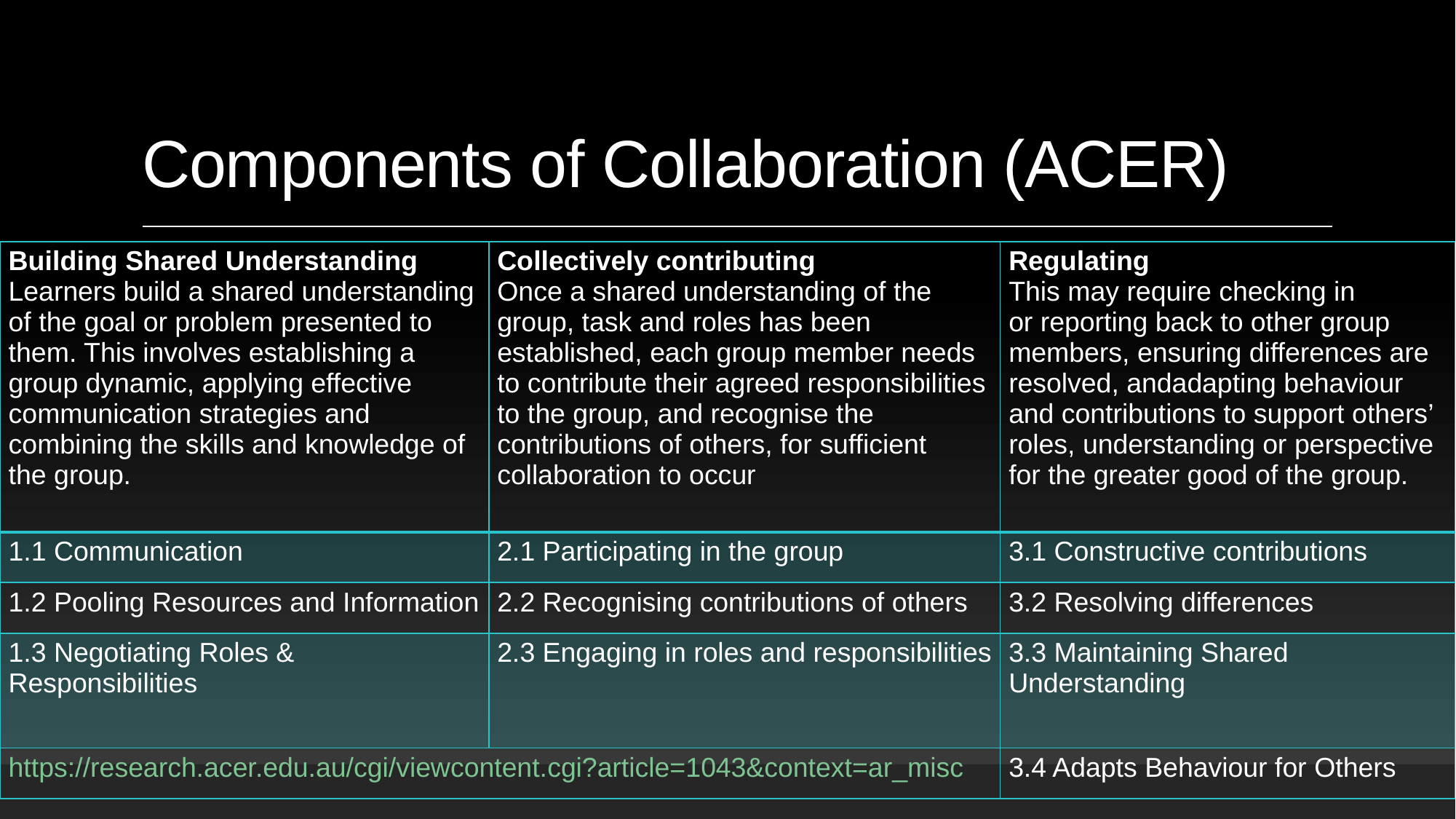

# Components of Collaboration (ACER)
| Building Shared Understanding Learners build a shared understanding of the goal or problem presented to them. This involves establishing a group dynamic, applying effective communication strategies and combining the skills and knowledge of the group. | Collectively contributing Once a shared understanding of the group, task and roles has been established, each group member needs to contribute their agreed responsibilities to the group, and recognise the contributions of others, for sufficient collaboration to occur | Regulating This may require checking in or reporting back to other group members, ensuring differences are resolved, andadapting behaviour and contributions to support others’ roles, understanding or perspective for the greater good of the group. |
| --- | --- | --- |
| 1.1 Communication | 2.1 Participating in the group | 3.1 Constructive contributions |
| 1.2 Pooling Resources and Information | 2.2 Recognising contributions of others | 3.2 Resolving differences |
| 1.3 Negotiating Roles & Responsibilities | 2.3 Engaging in roles and responsibilities | 3.3 Maintaining Shared Understanding |
| https://research.acer.edu.au/cgi/viewcontent.cgi?article=1043&context=ar\_misc |  | 3.4 Adapts Behaviour for Others |